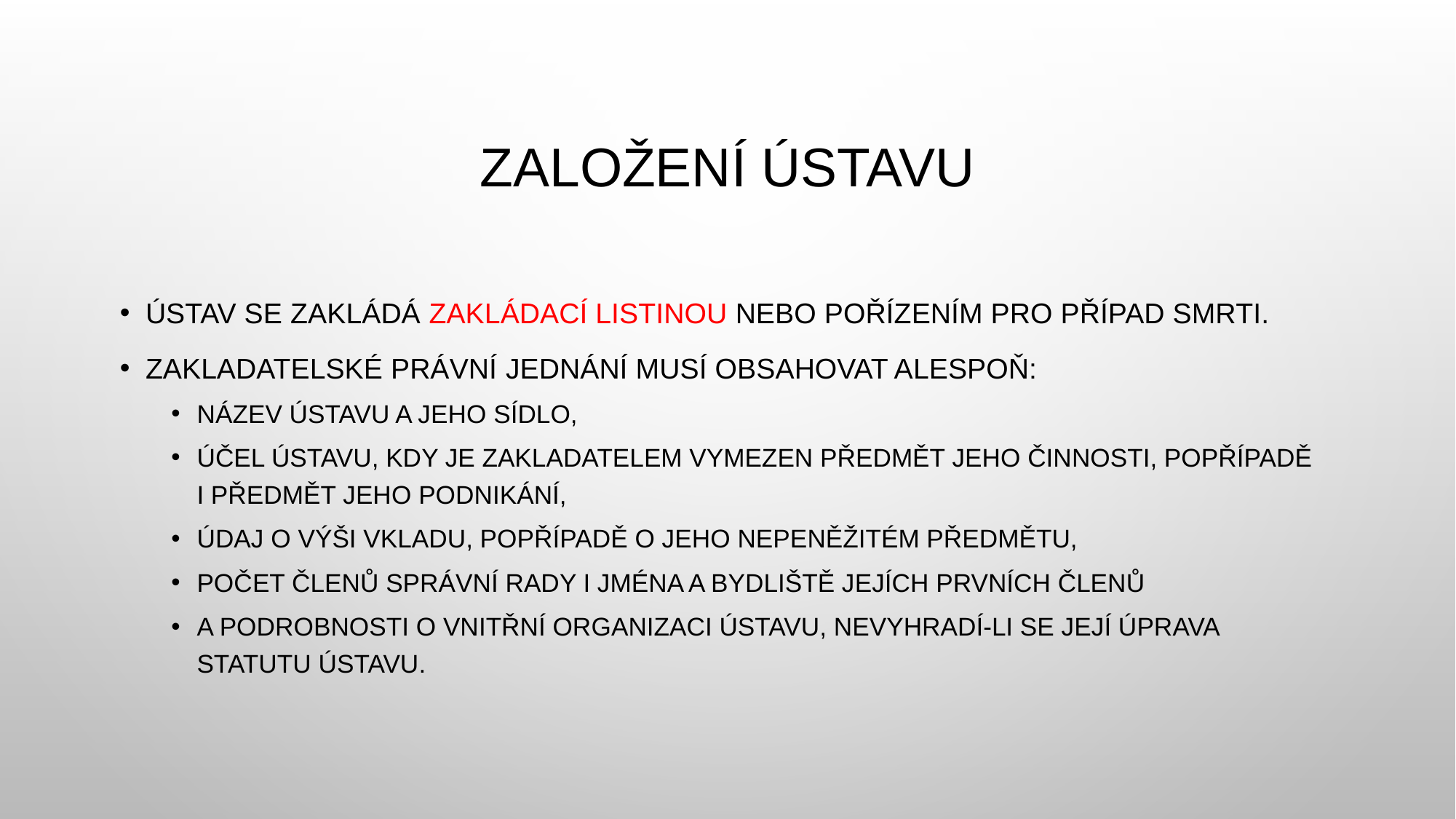

# Založení ústavu
Ústav se zakládá zakládací listinou nebo pořízením pro případ smrti.
Zakladatelské právní jednání musí obsahovat alespoň:
název ústavu a jeho sídlo,
účel ústavu, kdy je zakladatelem vymezen předmět jeho činnosti, popřípadě
i předmět jeho podnikání,
údaj o výši vkladu, popřípadě o jeho nepeněžitém předmětu,
počet členů správní rady i jména a bydliště jejích prvních členů
a podrobnosti o vnitřní organizaci ústavu, nevyhradí-li se její úprava statutu ústavu.